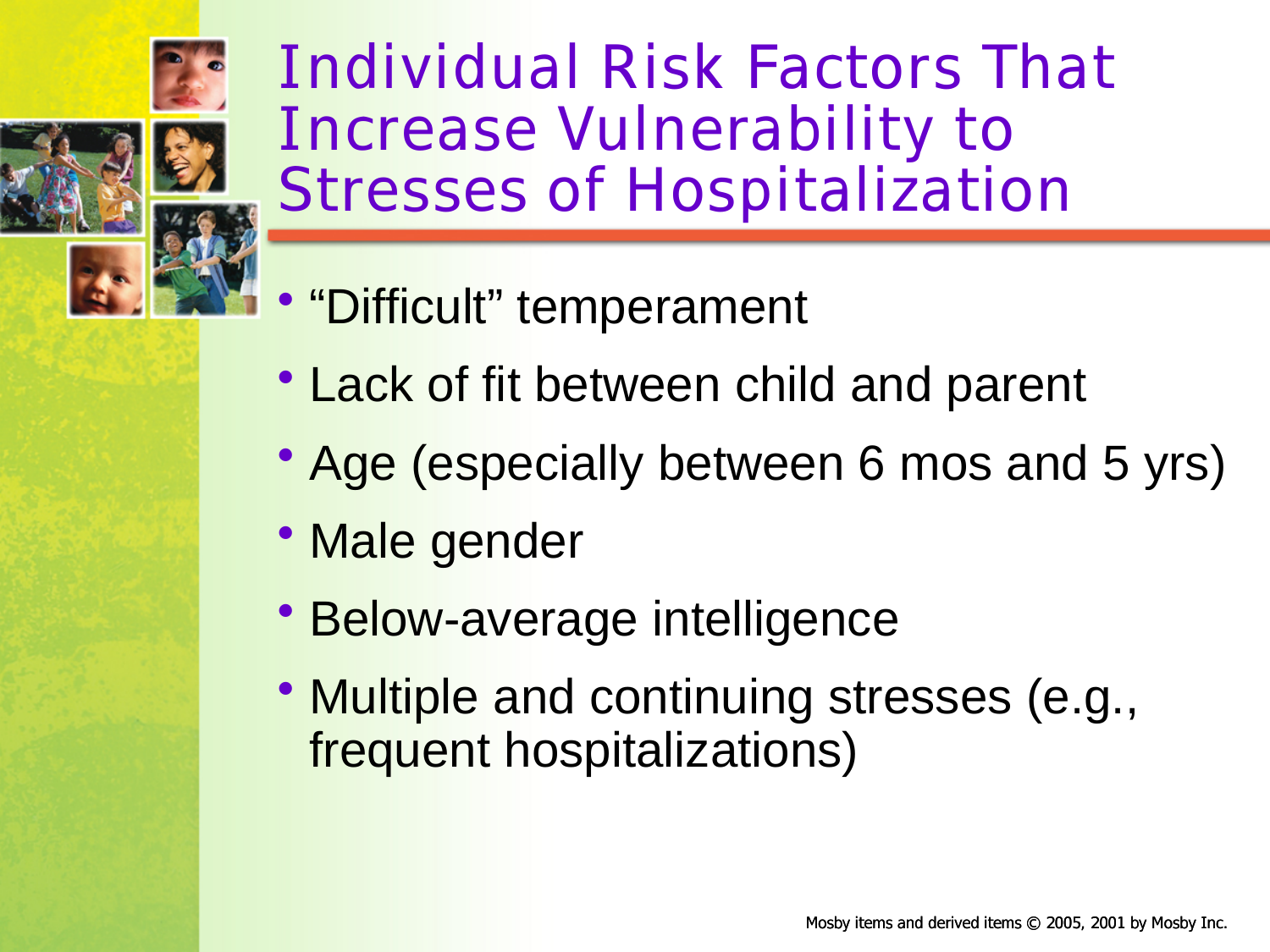

# Individual Risk Factors That Increase Vulnerability to Stresses of Hospitalization
“Difficult” temperament
Lack of fit between child and parent
Age (especially between 6 mos and 5 yrs)
Male gender
Below-average intelligence
Multiple and continuing stresses (e.g., frequent hospitalizations)